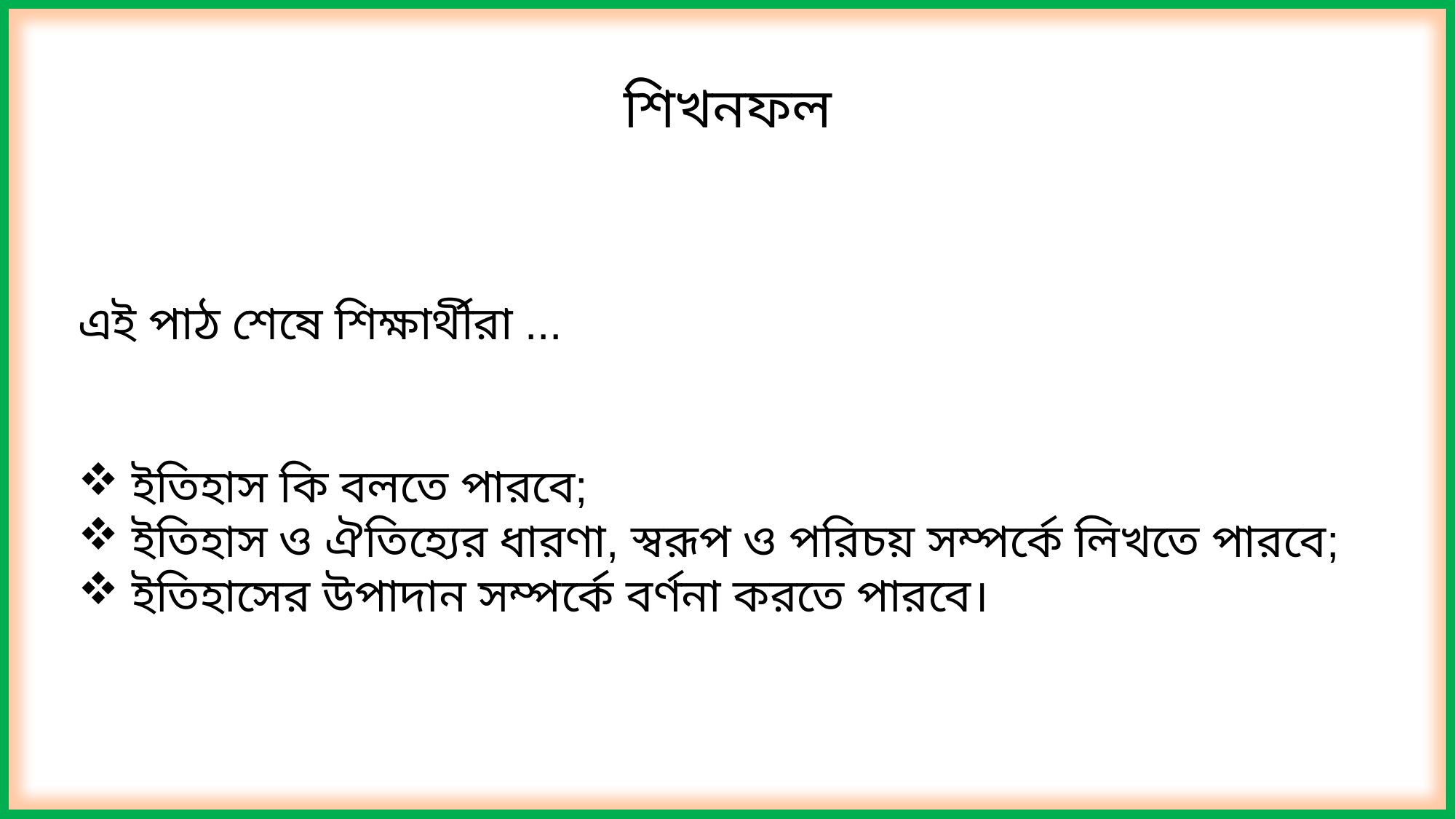

শিখনফল
এই পাঠ শেষে শিক্ষার্থীরা ...

 ইতিহাস কি বলতে পারবে;
 ইতিহাস ও ঐতিহ্যের ধারণা, স্বরূপ ও পরিচয় সম্পর্কে লিখতে পারবে;
 ইতিহাসের উপাদান সম্পর্কে বর্ণনা করতে পারবে।